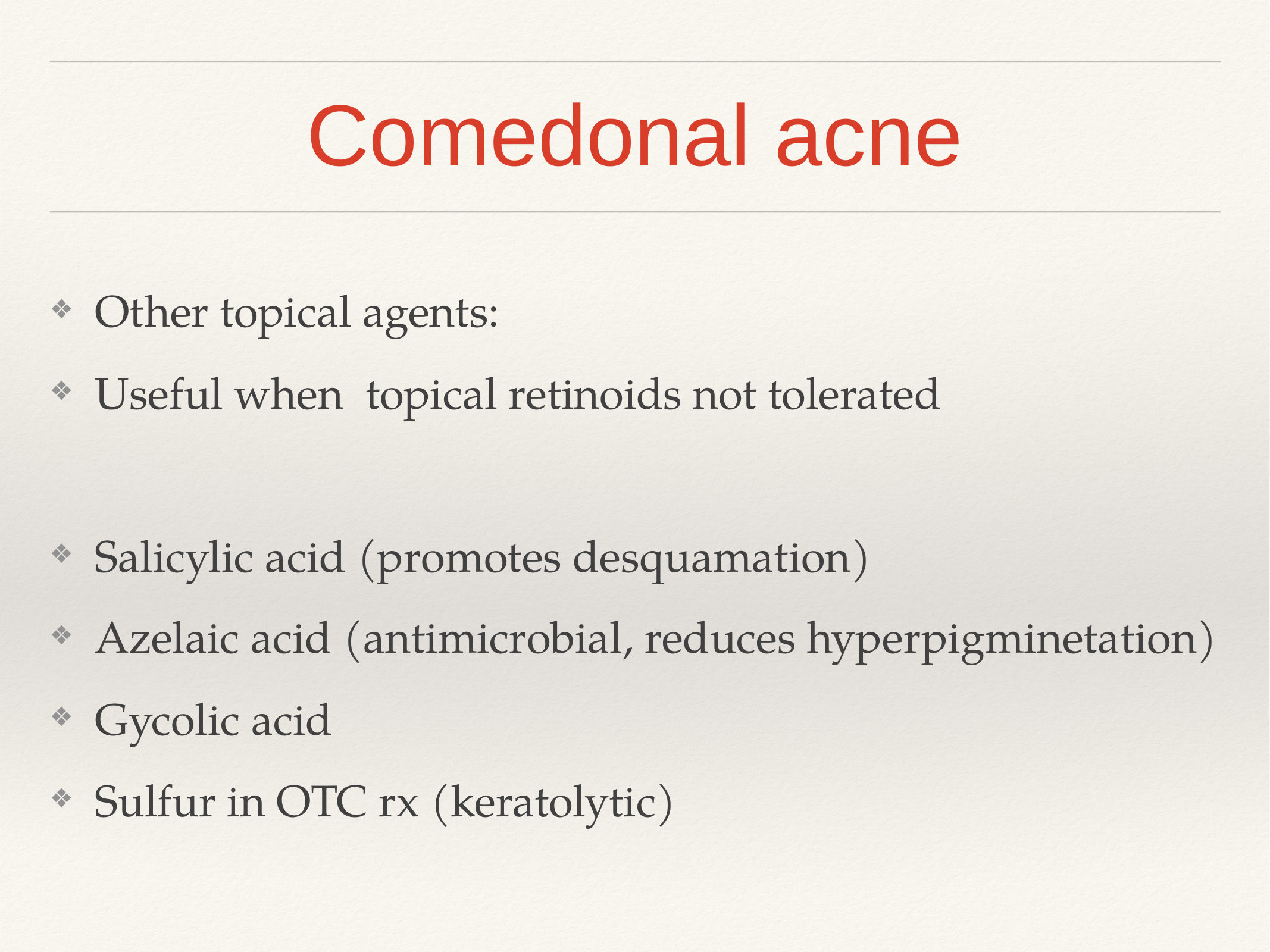

# Comedonal acne
Other topical agents:
Useful when  topical retinoids not tolerated

Salicylic acid (promotes desquamation)
Azelaic acid (antimicrobial, reduces hyperpigminetation)
Gycolic acid
Sulfur in OTC rx (keratolytic)